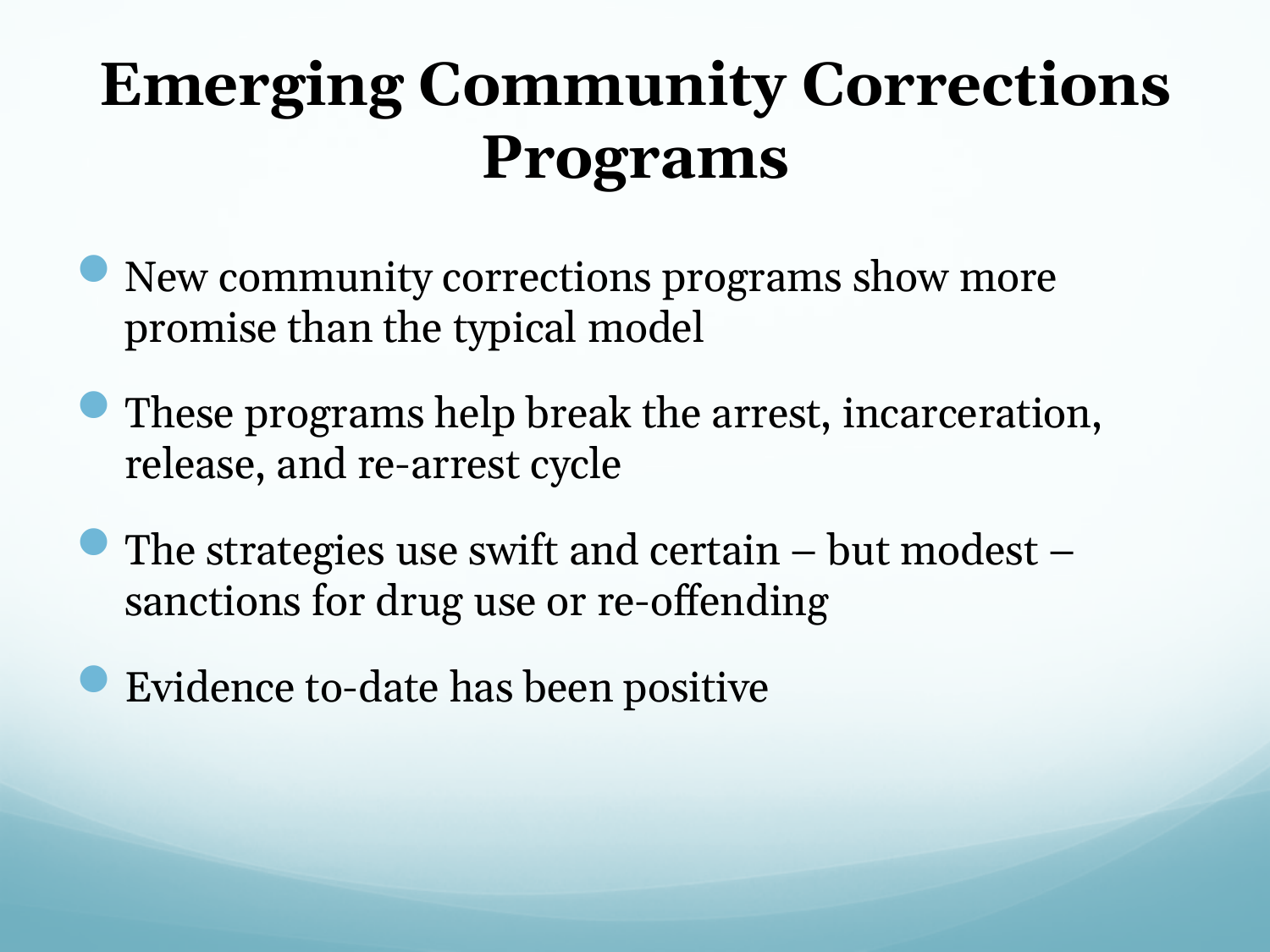

# Emerging Community Corrections Programs
New community corrections programs show more promise than the typical model
These programs help break the arrest, incarceration, release, and re-arrest cycle
The strategies use swift and certain – but modest – sanctions for drug use or re-offending
Evidence to-date has been positive